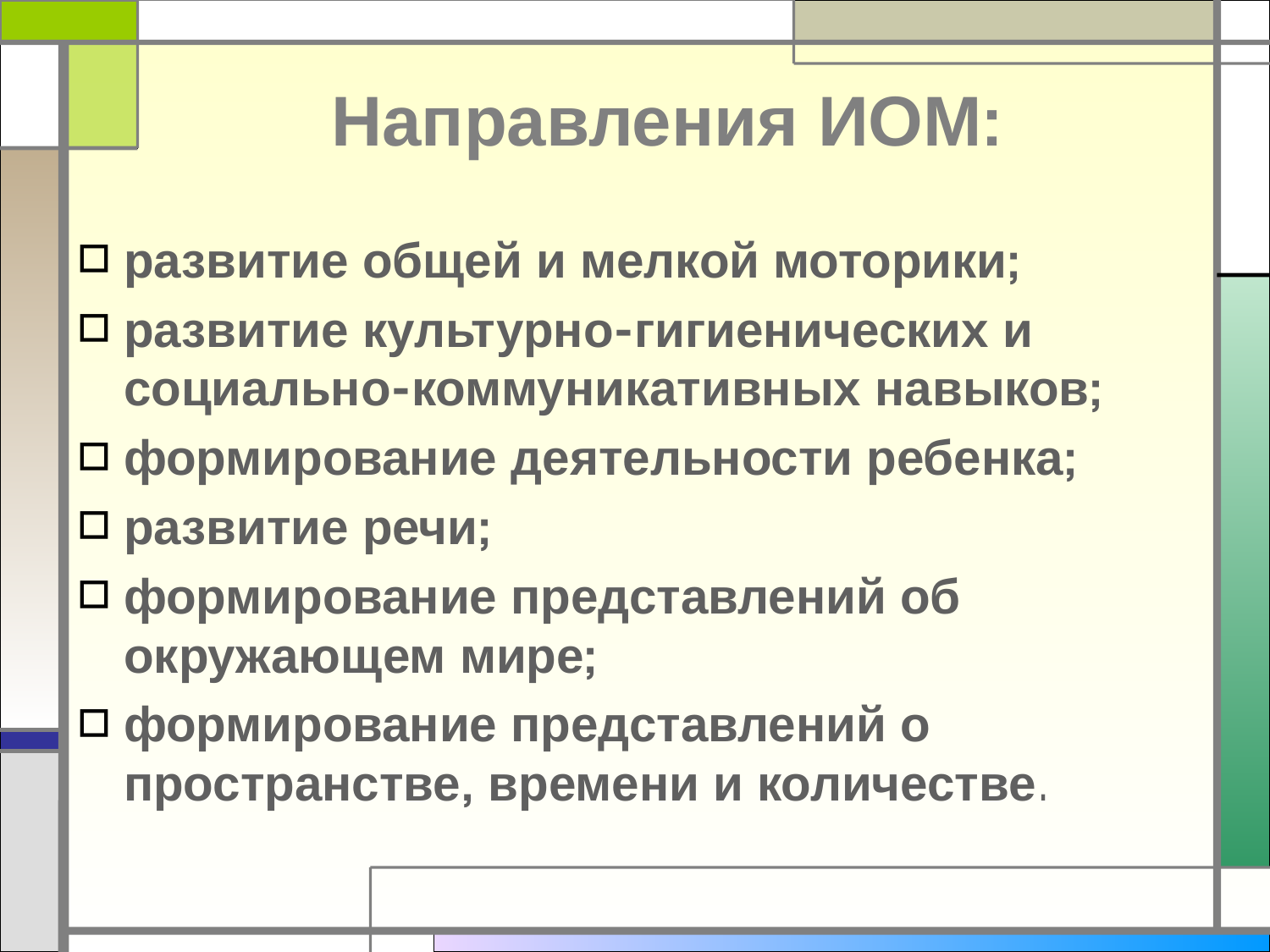

# Направления ИОМ:
развитие общей и мелкой моторики;
развитие культурно-гигиенических и социально-коммуникативных навыков;
формирование деятельности ребенка;
развитие речи;
формирование представлений об окружающем мире;
формирование представлений о пространстве, времени и количестве.